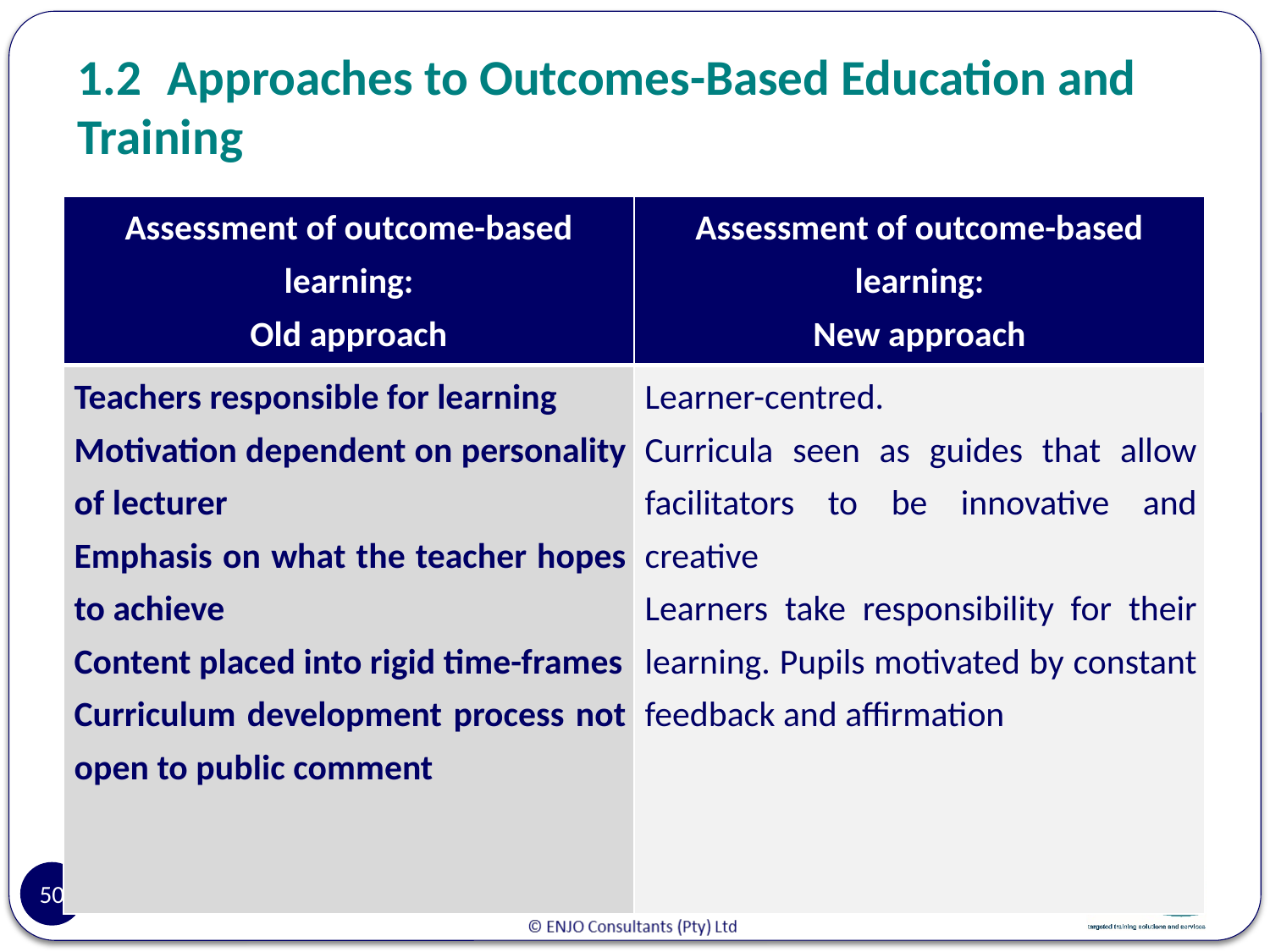

# 1.2	Approaches to Outcomes-Based Education and Training
| Assessment of outcome-based learning: Old approach | Assessment of outcome-based learning: New approach |
| --- | --- |
| Teachers responsible for learning Motivation dependent on personality of lecturer Emphasis on what the teacher hopes to achieve Content placed into rigid time-frames Curriculum development process not open to public comment | Learner-centred. Curricula seen as guides that allow facilitators to be innovative and creative Learners take responsibility for their learning. Pupils motivated by constant feedback and affirmation |

50